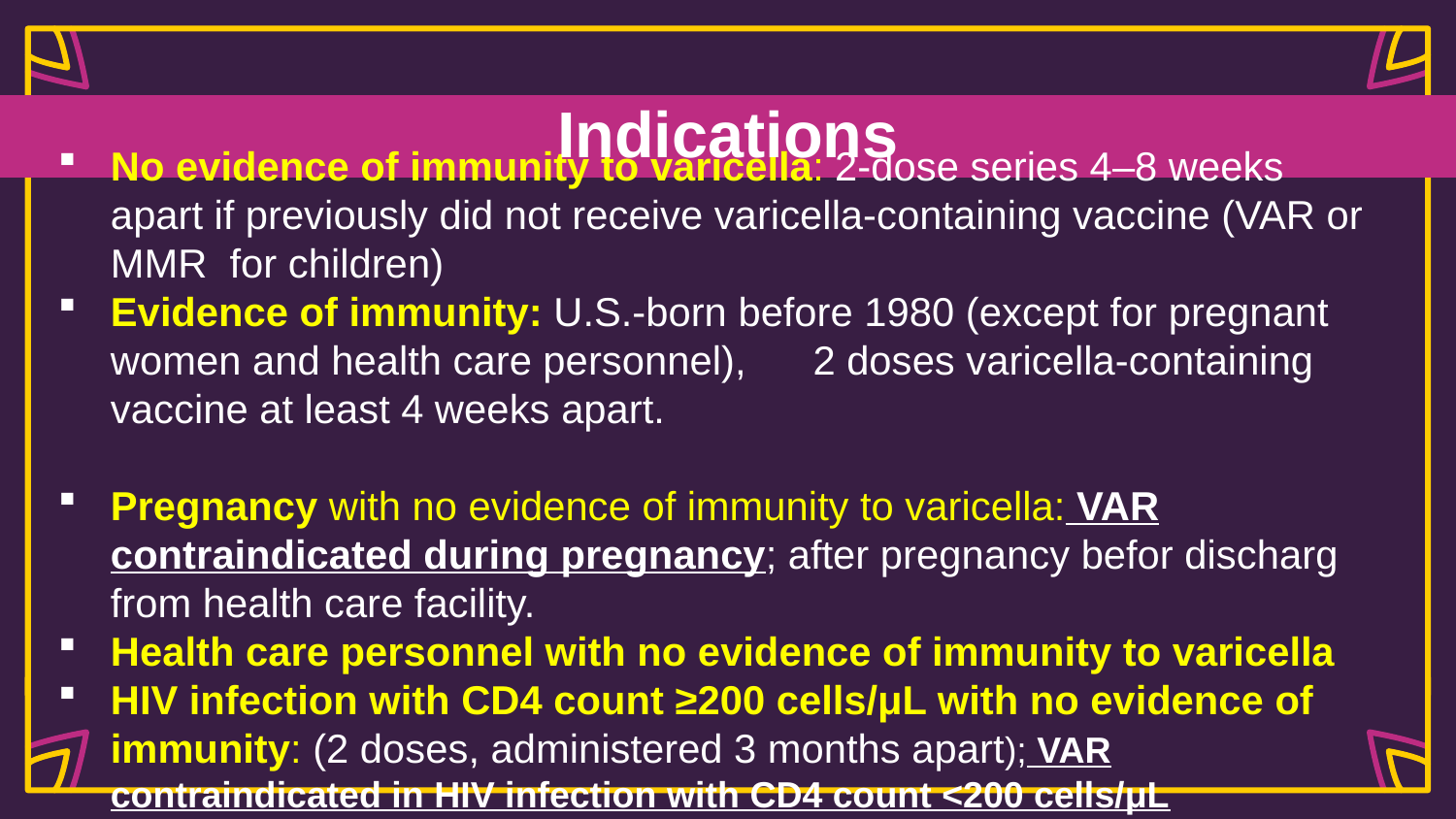

# Indications

No evidence of immunity to varicella: 2-dose series 4–8 weeks apart if previously did not receive varicella-containing vaccine (VAR or MMR  for children)
Evidence of immunity: U.S.-born before 1980 (except for pregnant women and health care personnel),      2 doses varicella-containing vaccine at least 4 weeks apart.

Pregnancy with no evidence of immunity to varicella: VAR contraindicated during pregnancy; after pregnancy befor discharg from health care facility.
Health care personnel with no evidence of immunity to varicella
HIV infection with CD4 count ≥200 cells/μL with no evidence of immunity: (2 doses, administered 3 months apart); VAR contraindicated in HIV infection with CD4 count <200 cells/μL
Severe immunocompromising conditions: VAR contraindicated